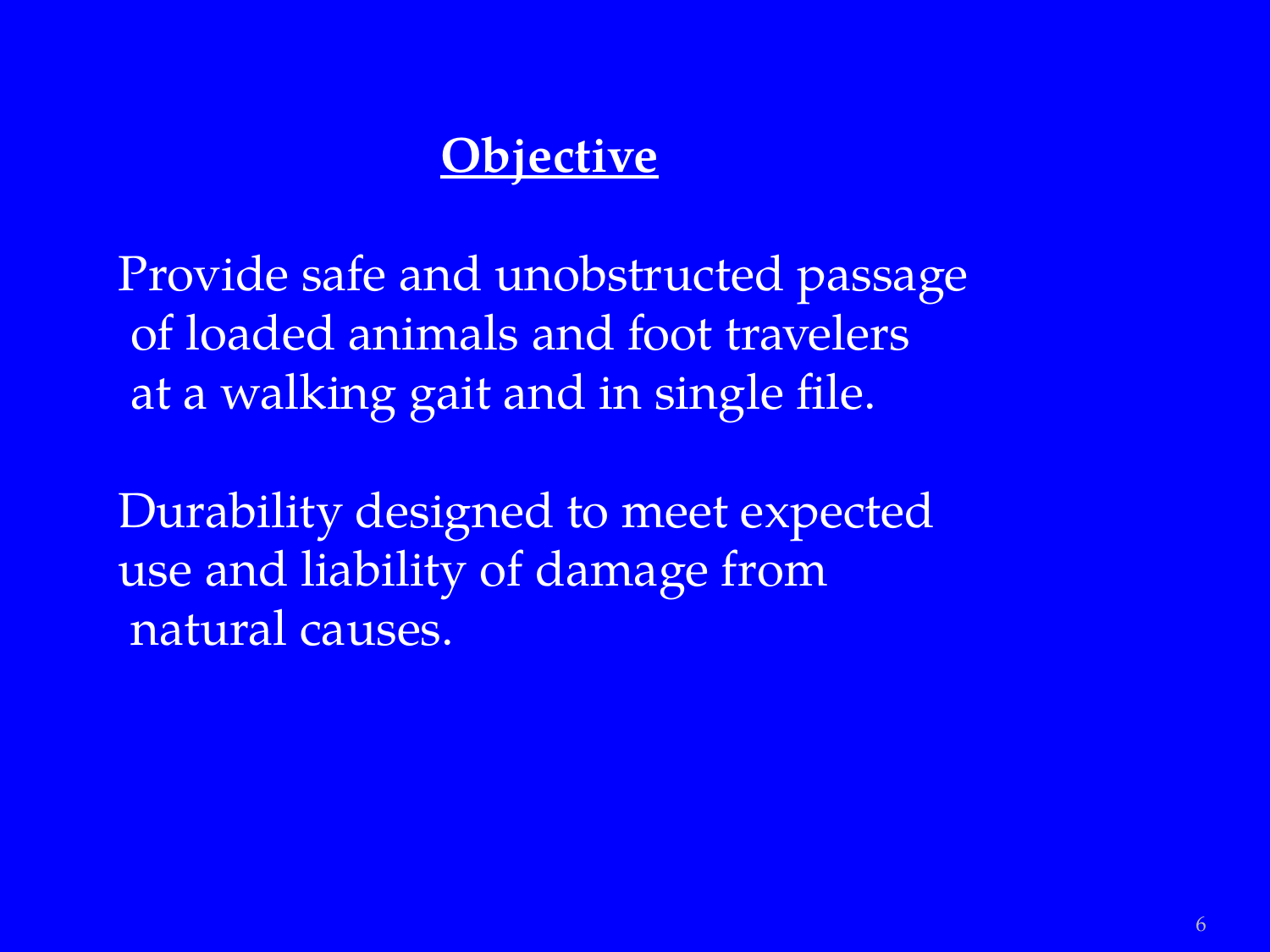

Objective

Provide safe and unobstructed passage
 of loaded animals and foot travelers
 at a walking gait and in single file.

Durability designed to meet expected
use and liability of damage from
 natural causes.

6